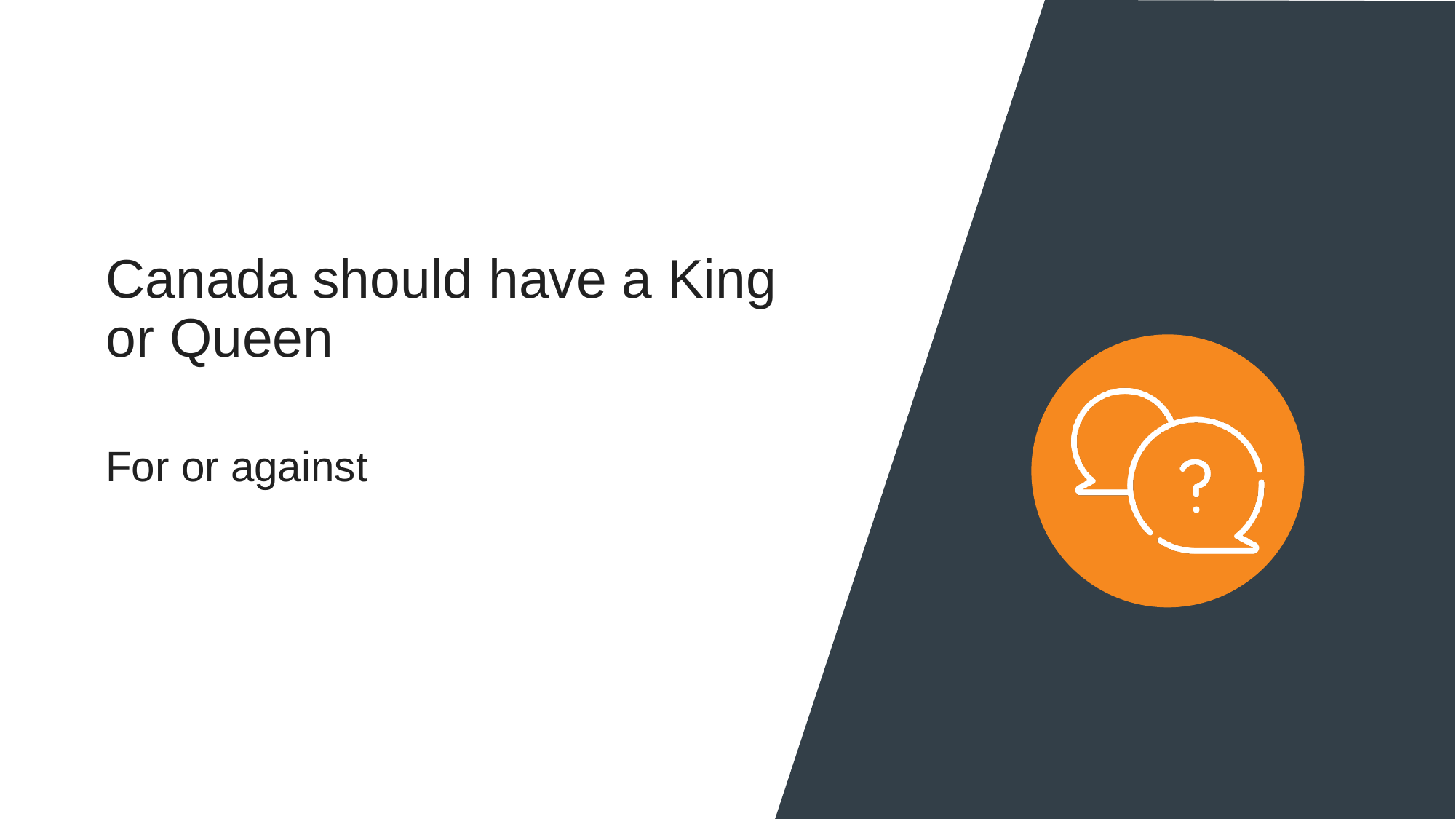

Canada should have a King or Queen

For or against